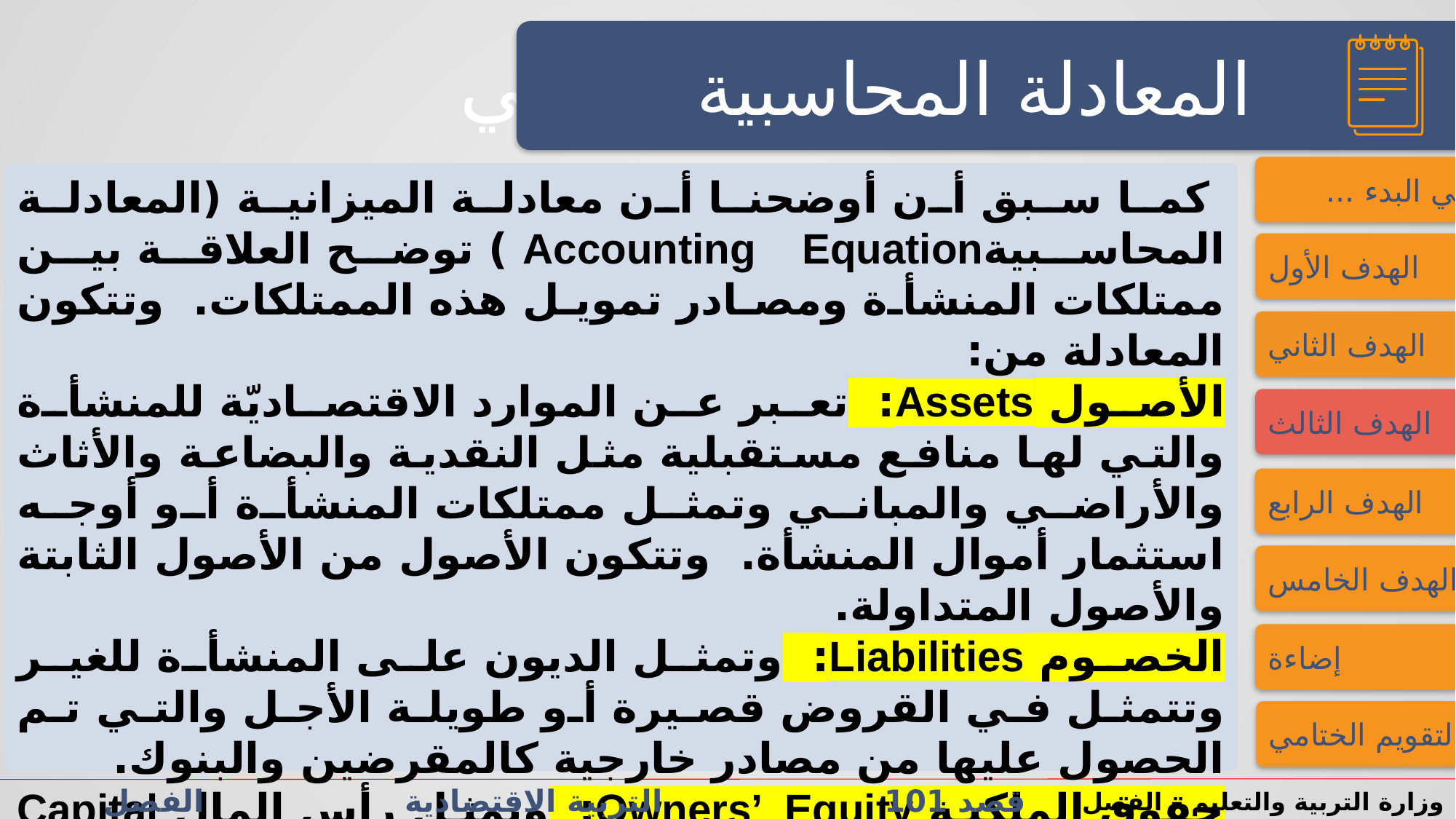

النشاط الاستهلالي
النشاط الاستهلالي

المعادلة المحاسبية
فــــي البدء ...
 كما سبق أن أوضحنا أن معادلة الميزانية (المعادلة المحاسبيةAccounting Equation ) توضح العلاقة بين ممتلكات المنشأة ومصادر تمويل هذه الممتلكات.  وتتكون المعادلة من:
الأصول Assets:  تعبر عن الموارد الاقتصاديّة للمنشأة والتي لها منافع مستقبلية مثل النقدية والبضاعة والأثاث والأراضي والمباني وتمثل ممتلكات المنشأة أو أوجه استثمار أموال المنشأة.  وتتكون الأصول من الأصول الثابتة والأصول المتداولة.
الخصوم Liabilities:  وتمثل الديون على المنشأة للغير وتتمثل في القروض قصيرة أو طويلة الأجل والتي تم الحصول عليها من مصادر خارجية كالمقرضين والبنوك.
حقوق الملكية Owners’ Equity:  وتمثل رأس المال Capital الذي قدمه صاحب أو أصحاب المنشأة للاستثمار في المنشأة والأرباح المحتجزة التي يُعَدُّ استثمارها داخل المنشأة.  ويمكن التعبير عن معادلة المركز المالي بإحدى الصور الثلاث الآتية:  الأصول = الخصوم + حقوق الملكية
أو           الخصوم = الأصول – حقوق الملكية
أو          حقوق الملكية = الأصول – الخصوم     ويعبر عن حقوق الملكية بصافي الأصول Net Assets.
الهدف الأول
الهدف الثاني
الهدف الثالث
الهدف الرابع
الهدف الخامس
إضاءة
التقويم الختامي
قصد 101                     التربية الاقتصادية                   الفصل الدراسي الأول/الثاني                    الدرس 2-3:  المحاسبة المالية
وزارة التربية والتعليم – الفصل الدراسي2023-2024